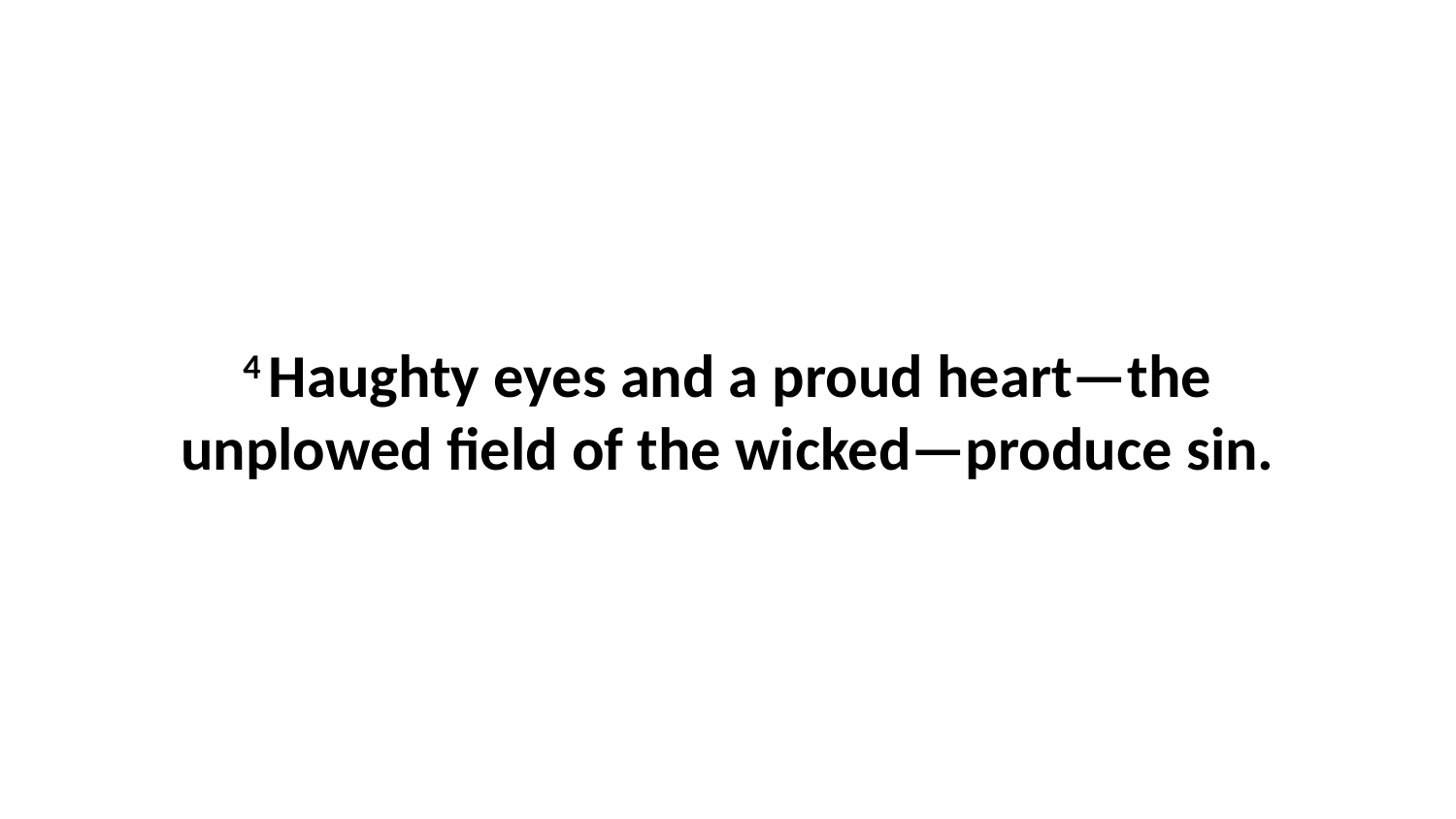

4 Haughty eyes and a proud heart—the unplowed field of the wicked—produce sin.